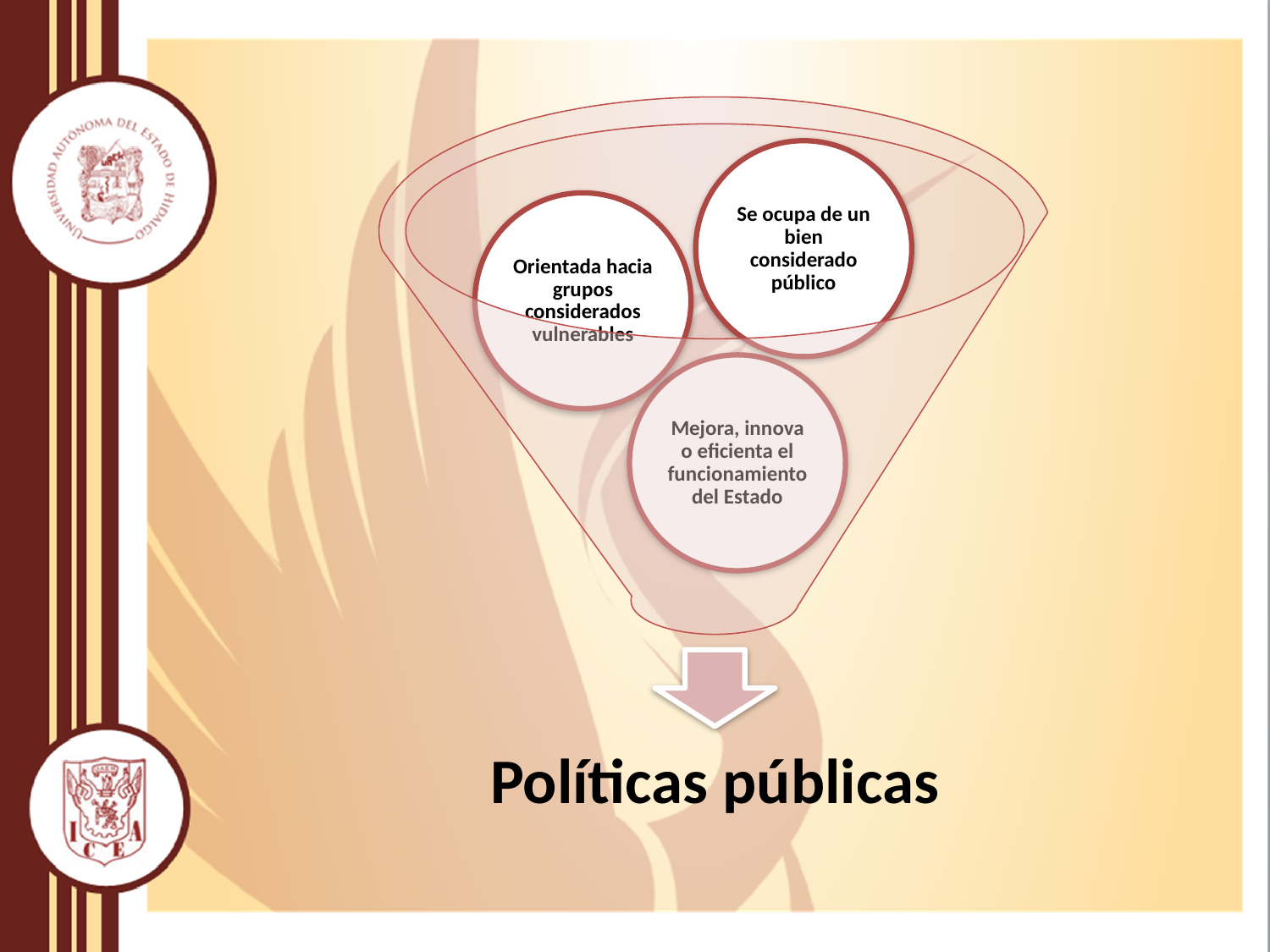

Políticas públicas
Mejora, innova o eficienta el funcionamiento del Estado
Orientada hacia grupos considerados vulnerables
Se ocupa de un bien considerado público